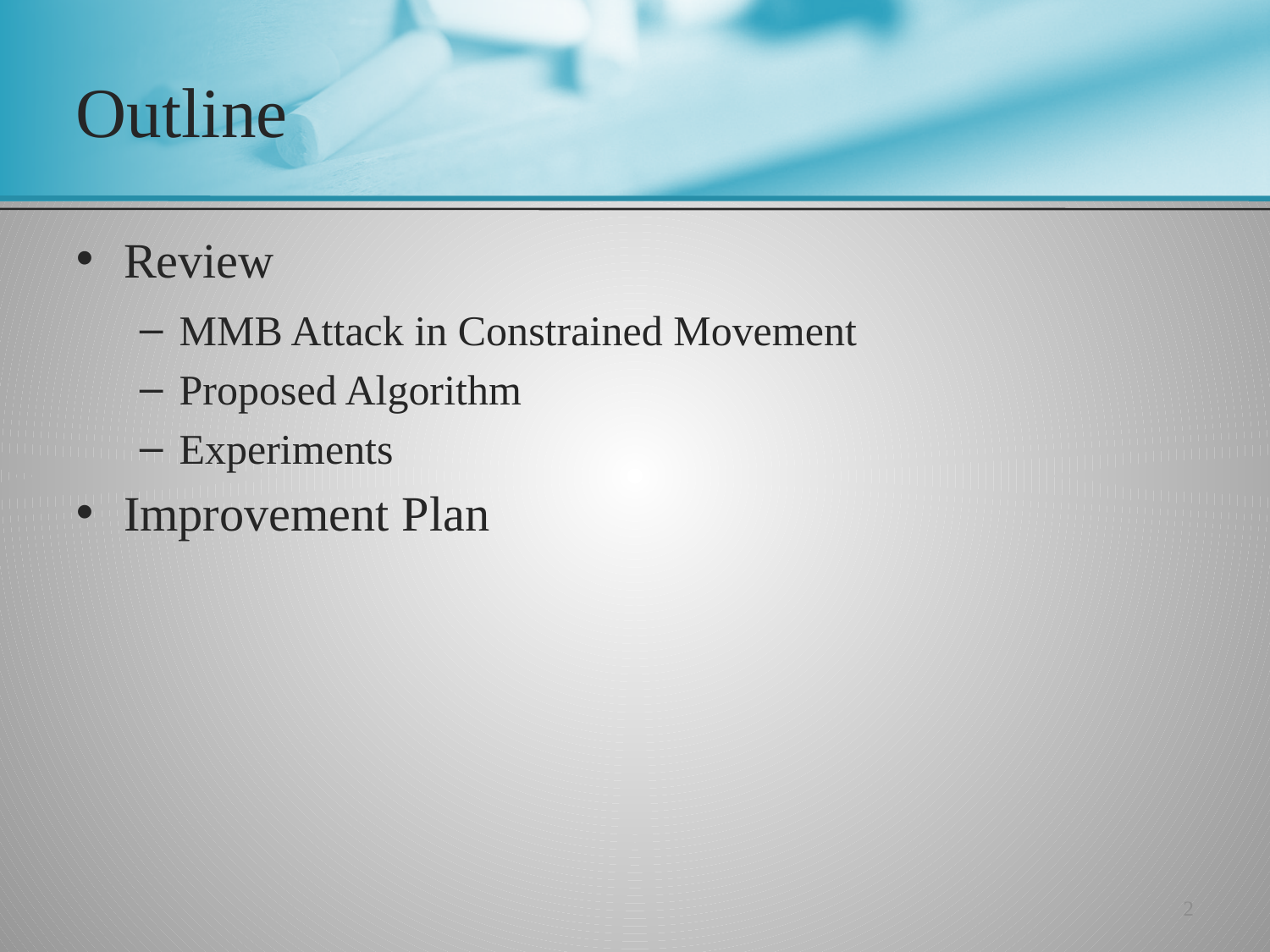

# Outline
Review
MMB Attack in Constrained Movement
Proposed Algorithm
Experiments
Improvement Plan

2